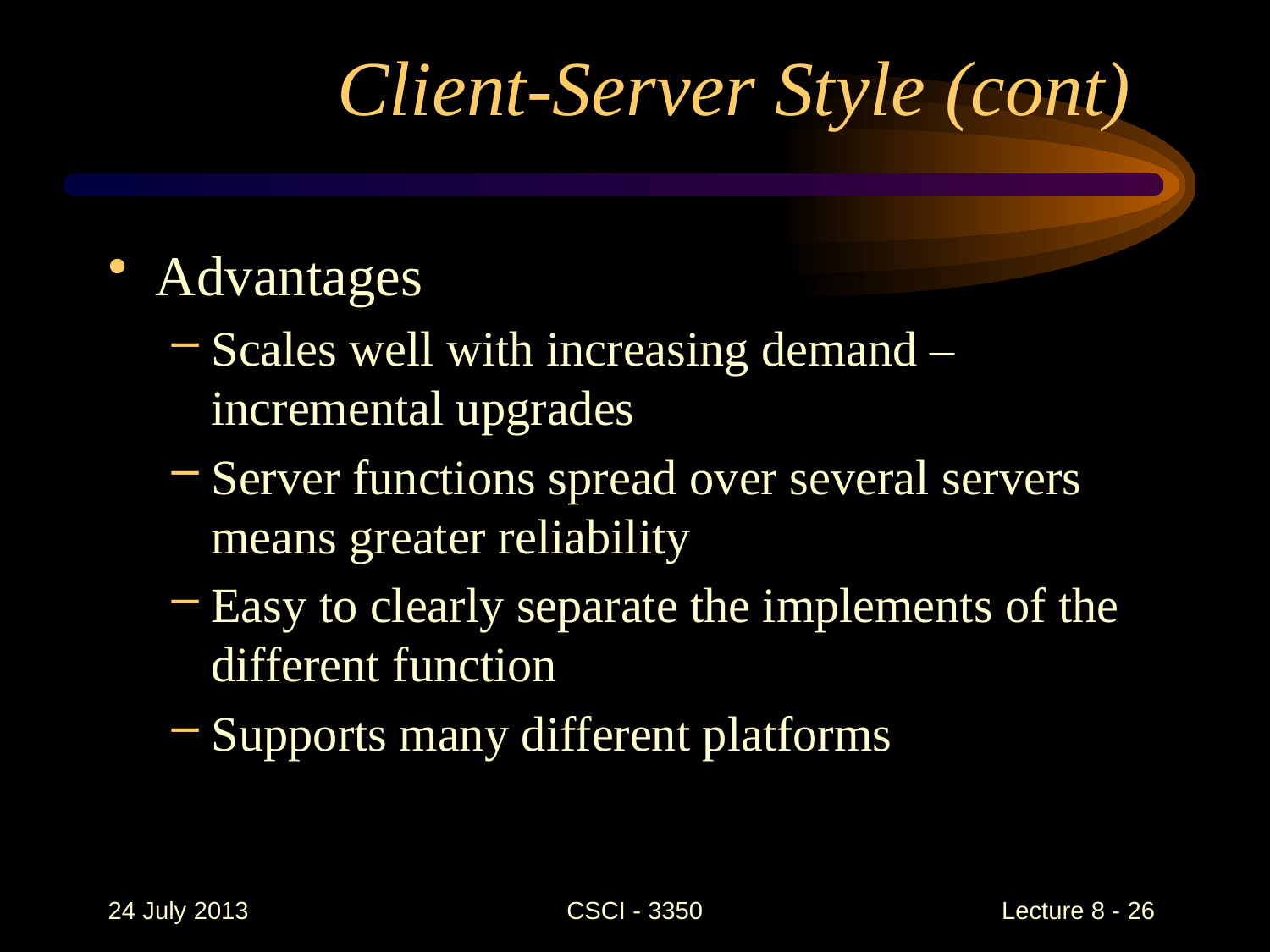

# Client-Server Style (cont)
Advantages
Scales well with increasing demand – incremental upgrades
Server functions spread over several servers means greater reliability
Easy to clearly separate the implements of the different function
Supports many different platforms

24 July 2013
CSCI - 3350
Lecture 8 - 26